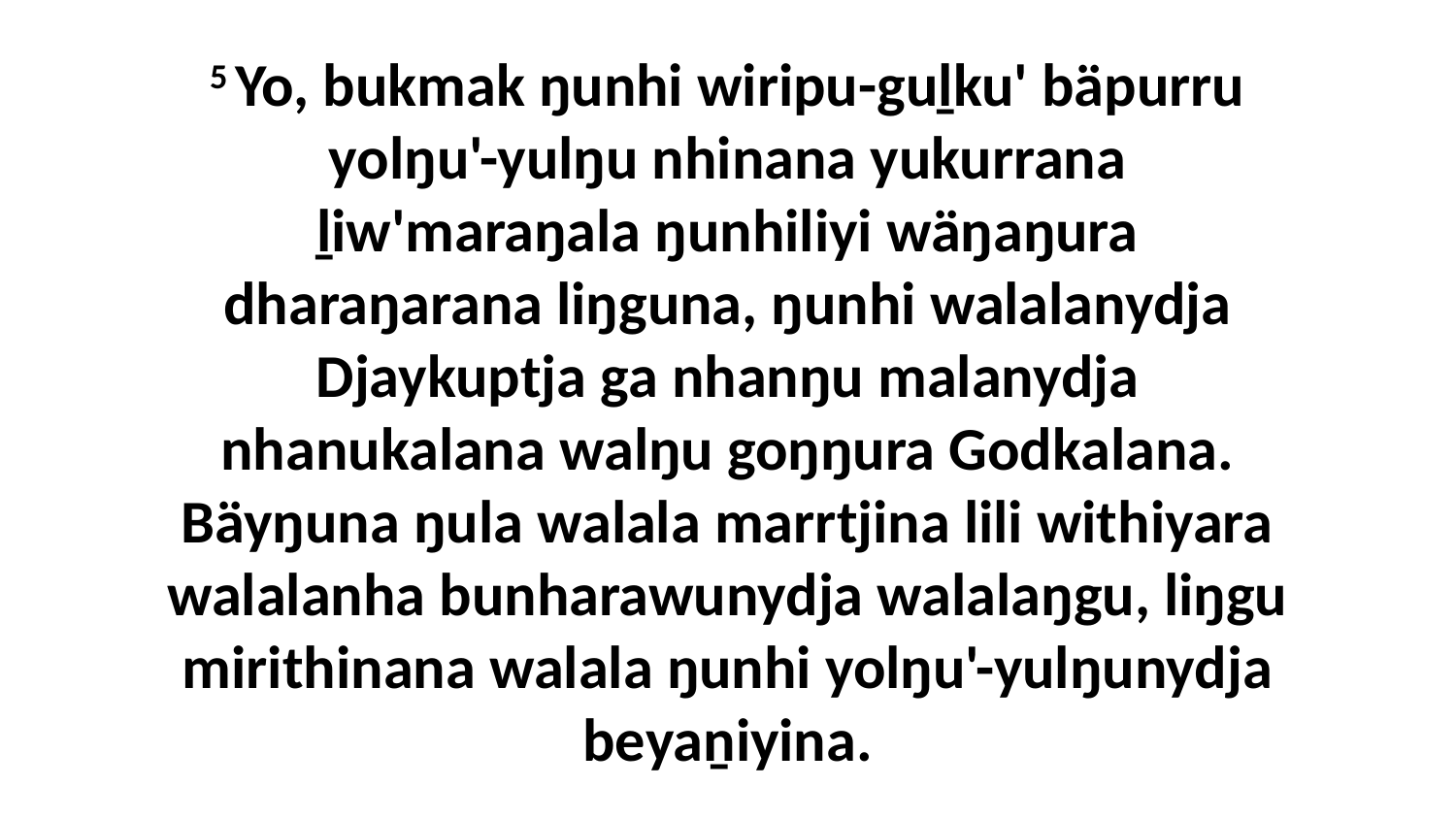

5 Yo, bukmak ŋunhi wiripu-guḻku' bäpurru yolŋu'-yulŋu nhinana yukurrana ḻiw'maraŋala ŋunhiliyi wäŋaŋura dharaŋarana liŋguna, ŋunhi walalanydja Djaykuptja ga nhanŋu malanydja nhanukalana walŋu goŋŋura Godkalana. Bäyŋuna ŋula walala marrtjina lili withiyara walalanha bunharawunydja walalaŋgu, liŋgu mirithinana walala ŋunhi yolŋu'-yulŋunydja beyaṉiyina.